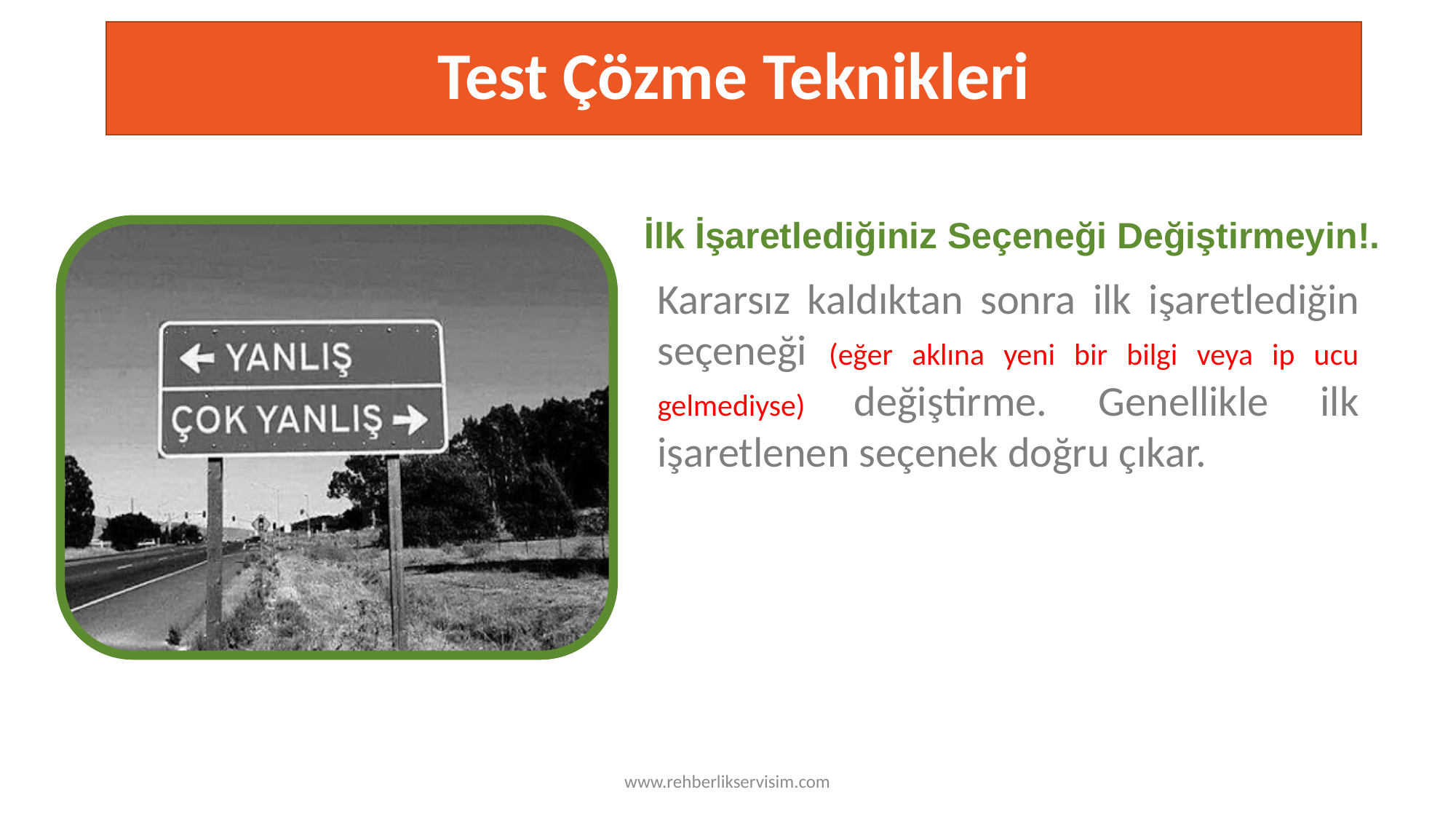

# Test Çözme Teknikleri
İlk İşaretlediğiniz Seçeneği Değiştirmeyin!.

Kararsız kaldıktan sonra ilk işaretlediğin seçeneği (eğer aklına yeni bir bilgi veya ip ucu gelmediyse) değiştirme. Genellikle ilk işaretlenen seçenek doğru çıkar.
TESTING

www.rehberlikservisim.com